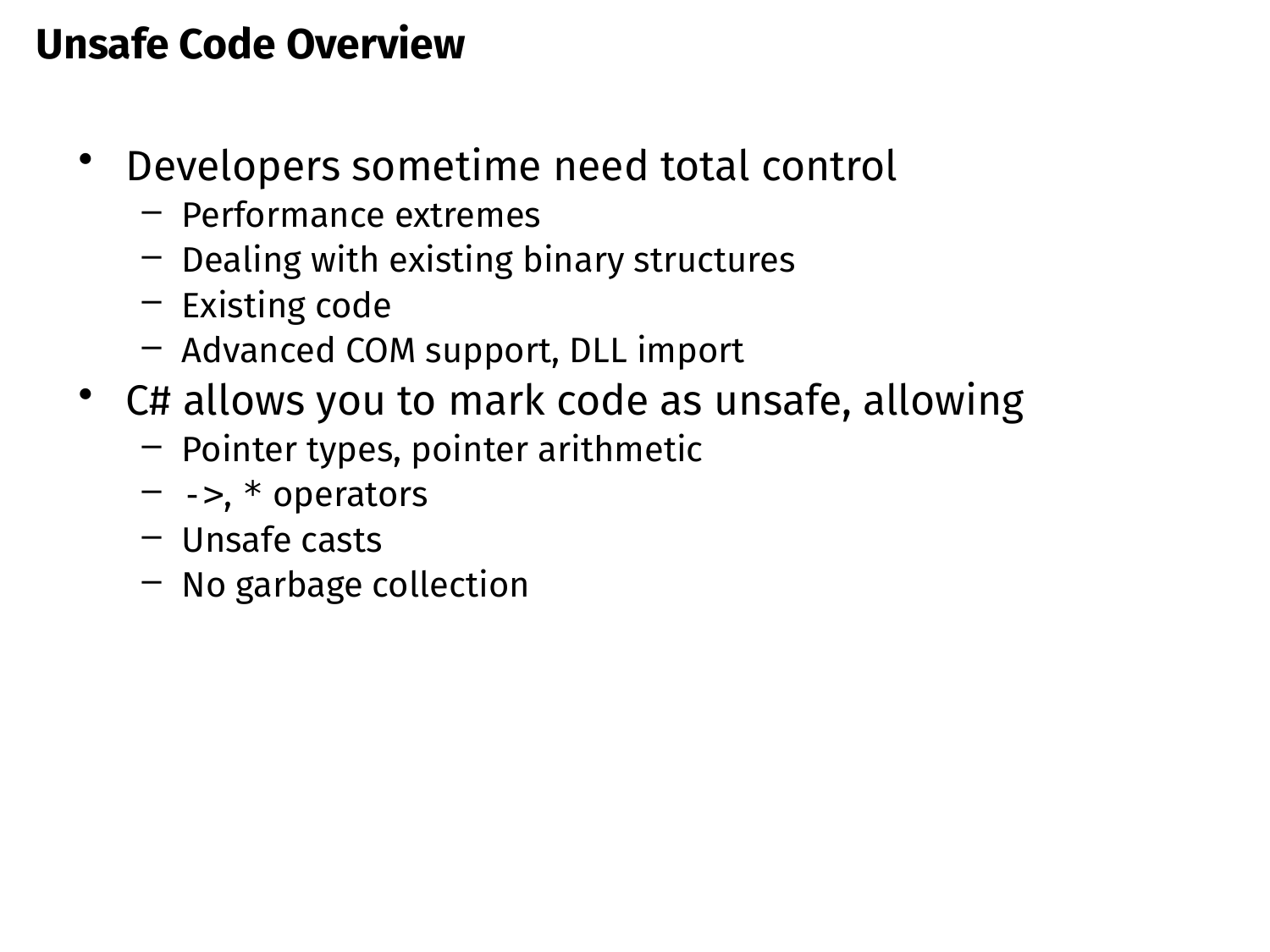

# Unsafe Code Overview
Developers sometime need total control
Performance extremes
Dealing with existing binary structures
Existing code
Advanced COM support, DLL import
C# allows you to mark code as unsafe, allowing
Pointer types, pointer arithmetic
->, * operators
Unsafe casts
No garbage collection